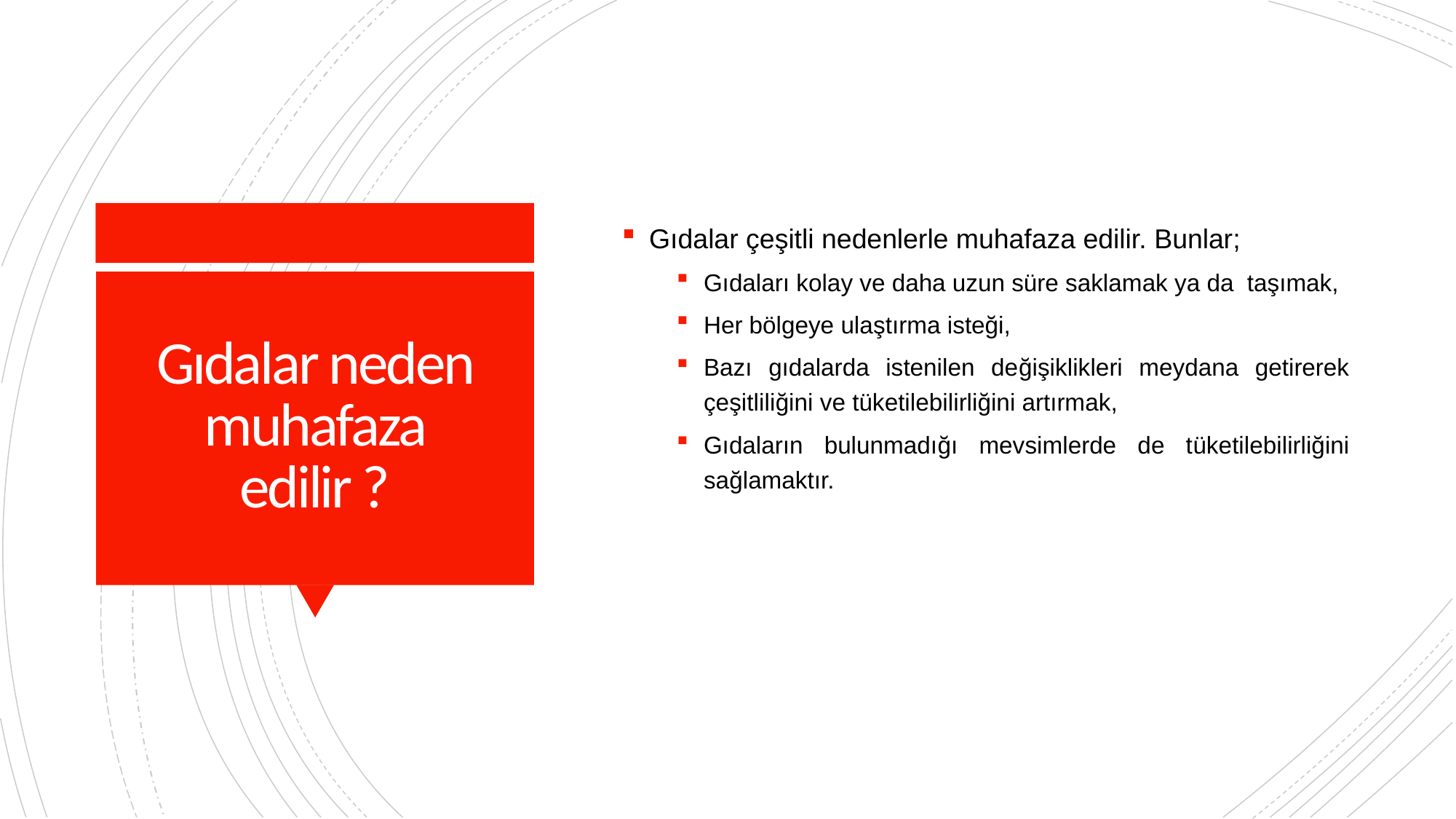

Gıdalar çeşitli nedenlerle muhafaza edilir. Bunlar;
Gıdaları kolay ve daha uzun süre saklamak ya da  taşımak,
Her bölgeye ulaştırma isteği,
Bazı gıdalarda istenilen değişiklikleri meydana getirerek çeşitliliğini ve tüketilebilirliğini artırmak,
Gıdaların bulunmadığı mevsimlerde de tüketilebilirliğini sağlamaktır.

# Gıdalar neden muhafaza edilir ?